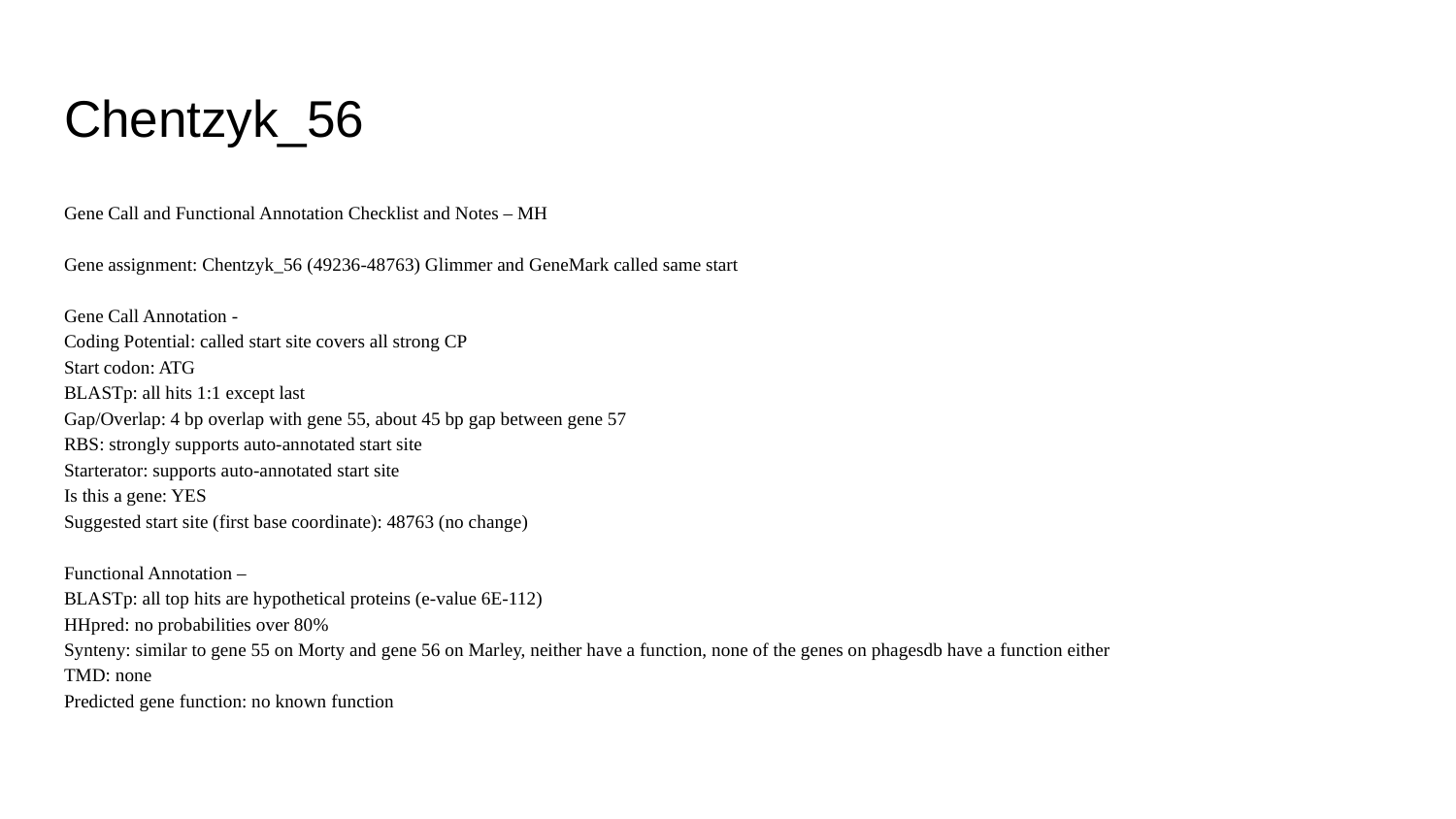

# Chentzyk_56

Gene Call and Functional Annotation Checklist and Notes – MH

Gene assignment: Chentzyk_56 (49236-48763) Glimmer and GeneMark called same start

Gene Call Annotation -
Coding Potential: called start site covers all strong CP
Start codon: ATG
BLASTp: all hits 1:1 except last
Gap/Overlap: 4 bp overlap with gene 55, about 45 bp gap between gene 57
RBS: strongly supports auto-annotated start site
Starterator: supports auto-annotated start site
Is this a gene: YES
Suggested start site (first base coordinate): 48763 (no change)

Functional Annotation –
BLASTp: all top hits are hypothetical proteins (e-value 6E-112)
HHpred: no probabilities over 80%
Synteny: similar to gene 55 on Morty and gene 56 on Marley, neither have a function, none of the genes on phagesdb have a function either
TMD: none
Predicted gene function: no known function